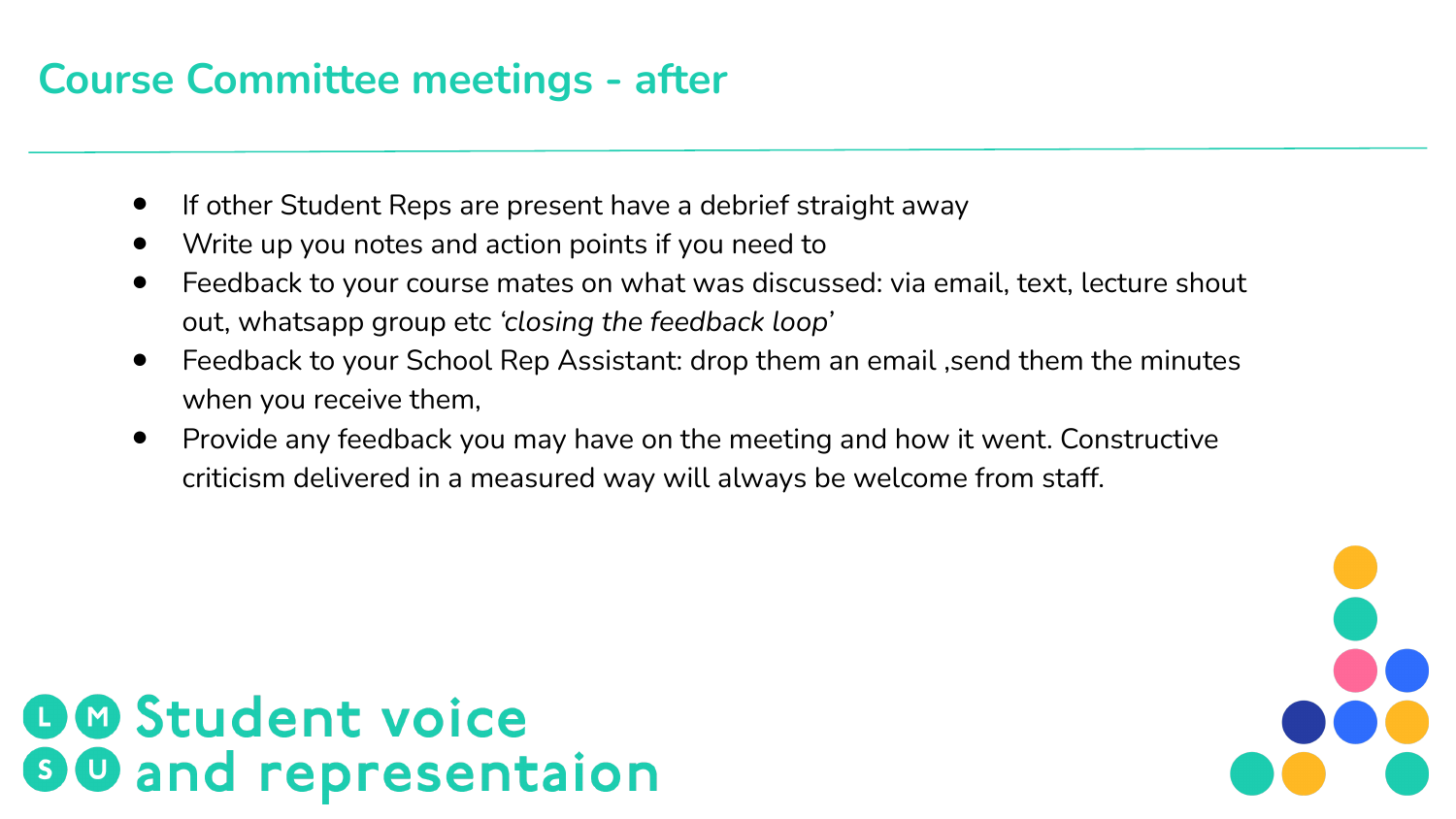

# Course Committee meetings - after
If other Student Reps are present have a debrief straight away
Write up you notes and action points if you need to
Feedback to your course mates on what was discussed: via email, text, lecture shout out, whatsapp group etc ‘closing the feedback loop’
Feedback to your School Rep Assistant: drop them an email ,send them the minutes when you receive them,
Provide any feedback you may have on the meeting and how it went. Constructive criticism delivered in a measured way will always be welcome from staff.